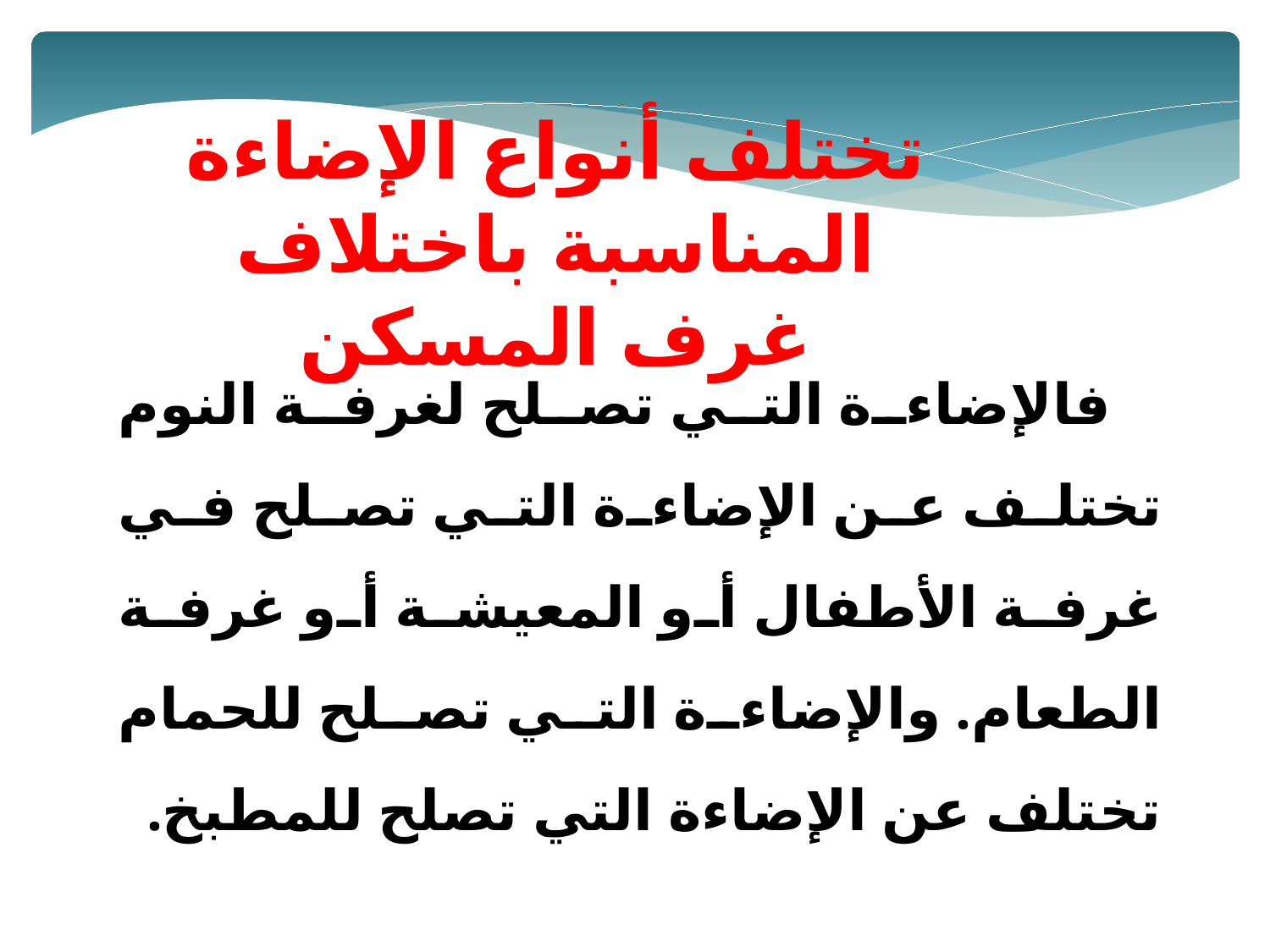

تختلف أنواع الإضاءة المناسبة باختلاف غرف المسكن
فالإضاءة التي تصلح لغرفة النوم تختلف عن الإضاءة التي تصلح في غرفة الأطفال أو المعيشة أو غرفة الطعام. والإضاءة التي تصلح للحمام تختلف عن الإضاءة التي تصلح للمطبخ.